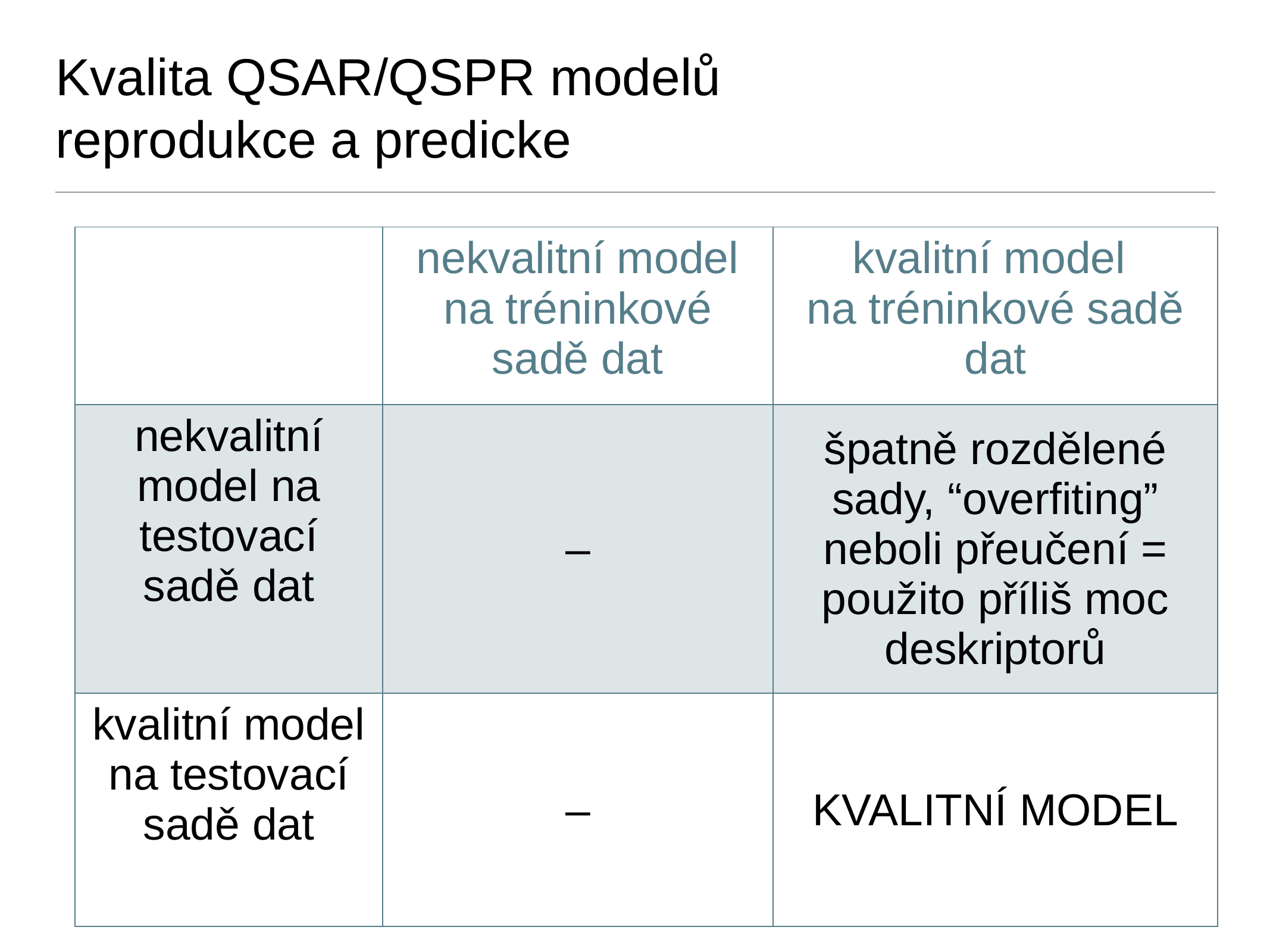

# Kvalita QSAR/QSPR modelů reprodukce a predicke
|  | nekvalitní model na tréninkové sadě dat | kvalitní model na tréninkové sadě dat |
| --- | --- | --- |
| nekvalitní model na testovací sadě dat | – | špatně rozdělené sady, “overfiting” neboli přeučení = použito příliš moc deskriptorů |
| kvalitní model na testovací sadě dat | – | KVALITNÍ MODEL |